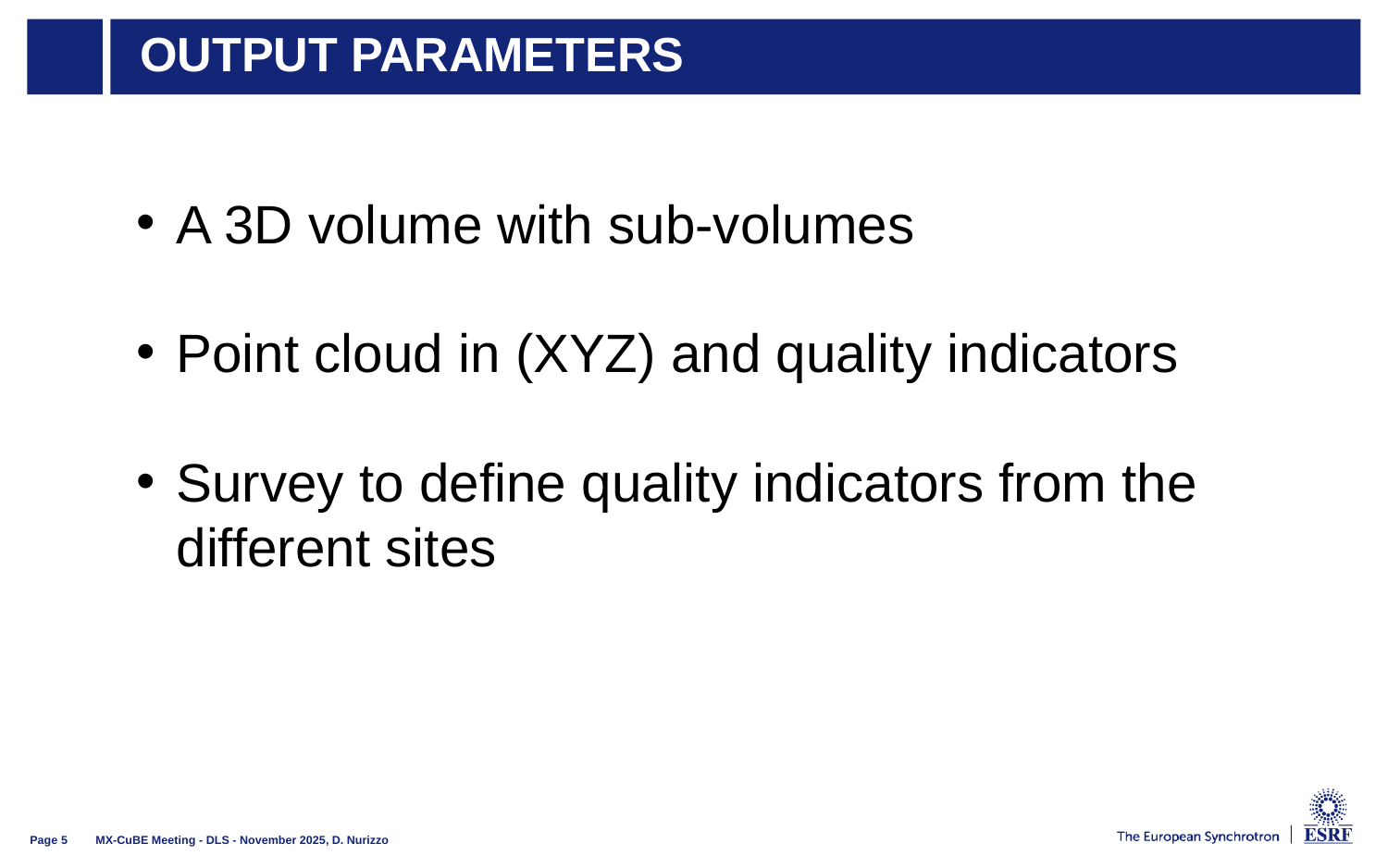

# OUTput parameters
A 3D volume with sub-volumes

Point cloud in (XYZ) and quality indicators

Survey to define quality indicators from the different sites

MX-CuBE Meeting - DLS - November 2025, D. Nurizzo
Page 5